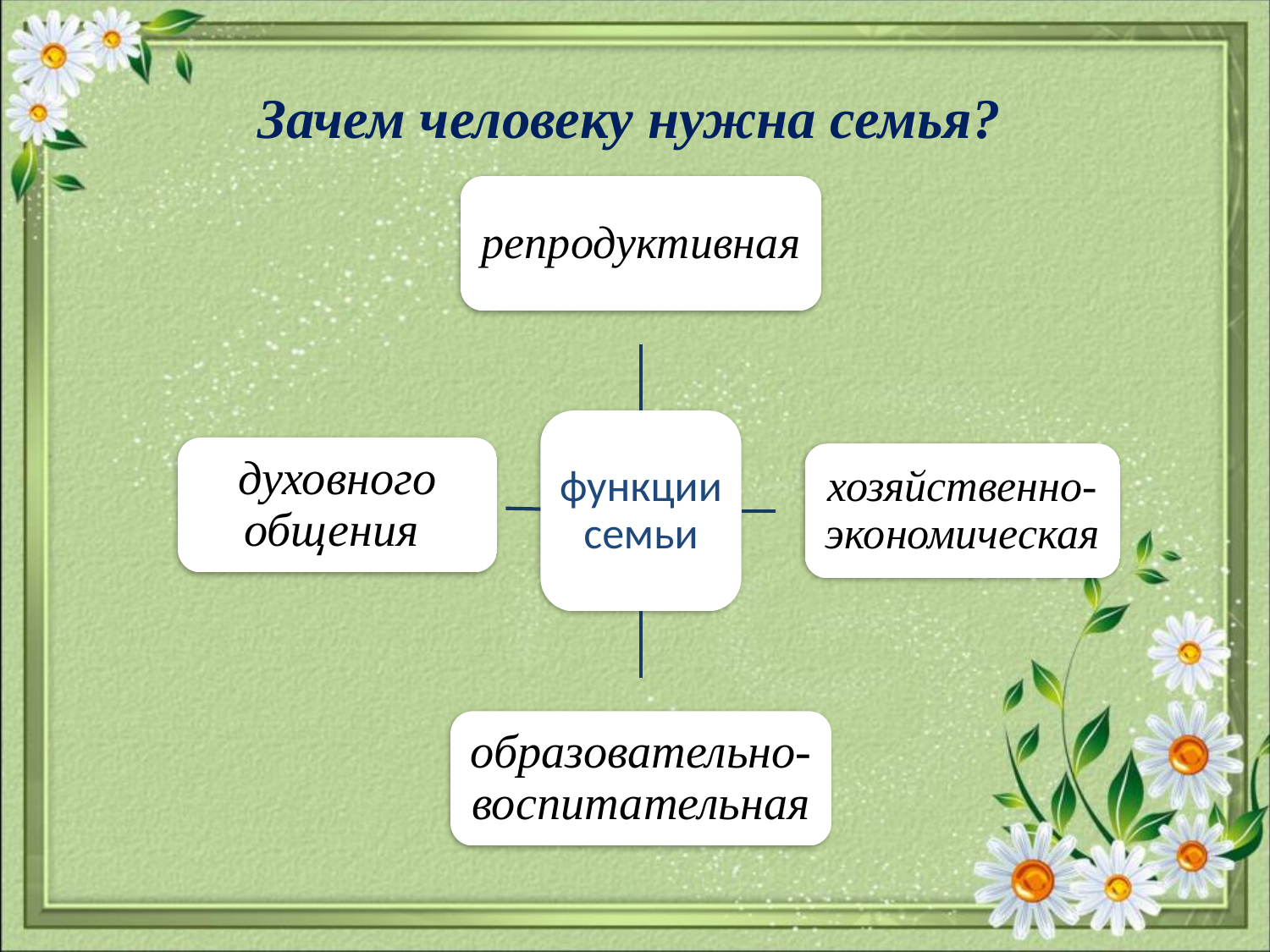

# Зачем человеку нужна семья?
функции семьи
репродуктивная
хозяйственно-экономическая
образовательно-воспитательная
духовного общения